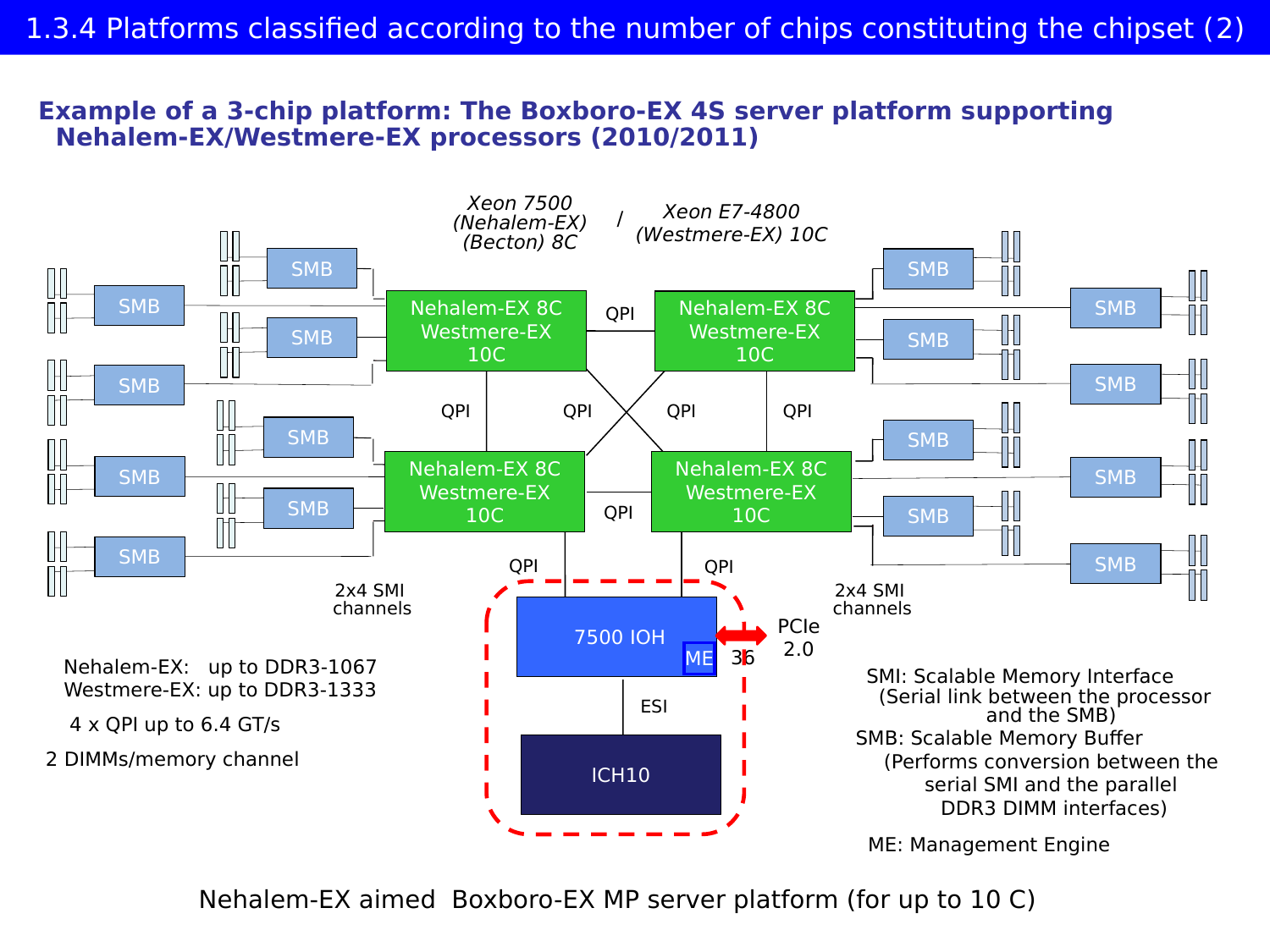

# 1.3.4 Platforms classified according to the number of chips constituting the chipset (2)
Example of a 3-chip platform: The Boxboro-EX 4S server platform supporting
  Nehalem-EX/Westmere-EX processors (2010/2011)
Xeon 7500
(Nehalem-EX)
(Becton) 8C
Xeon E7-4800
(Westmere-EX) 10C
/

SMB
SMB

SMB
SMB
Nehalem-EX 8C
Westmere-EX 10C
Nehalem-EX 8C
Westmere-EX 10C
QPI

SMB
SMB

SMB
SMB
QPI
QPI
QPI
QPI

SMB
SMB

Nehalem-EX 8C
Westmere-EX 10C
Nehalem-EX 8C
Westmere-EX 10C
SMB
SMB

SMB

QPI
SMB

SMB
SMB
QPI
QPI

2x4 SMI
 channels
2x4 SMI
 channels

 7500 IOH
PCIe
2.0

36
ME
Nehalem-EX:   up to DDR3-1067
Westmere-EX: up to DDR3-1333
SMI: Scalable Memory Interface
         (Serial link between the processor
          and the SMB)
        SMB: Scalable Memory Buffer
          (Performs conversion between the
           serial SMI and the parallel
           DDR3 DIMM interfaces)

ESI
4 x QPI up to 6.4 GT/s
ICH10
2 DIMMs/memory channel
ME: Management Engine
Nehalem-EX aimed  Boxboro-EX MP server platform (for up to 10 C)